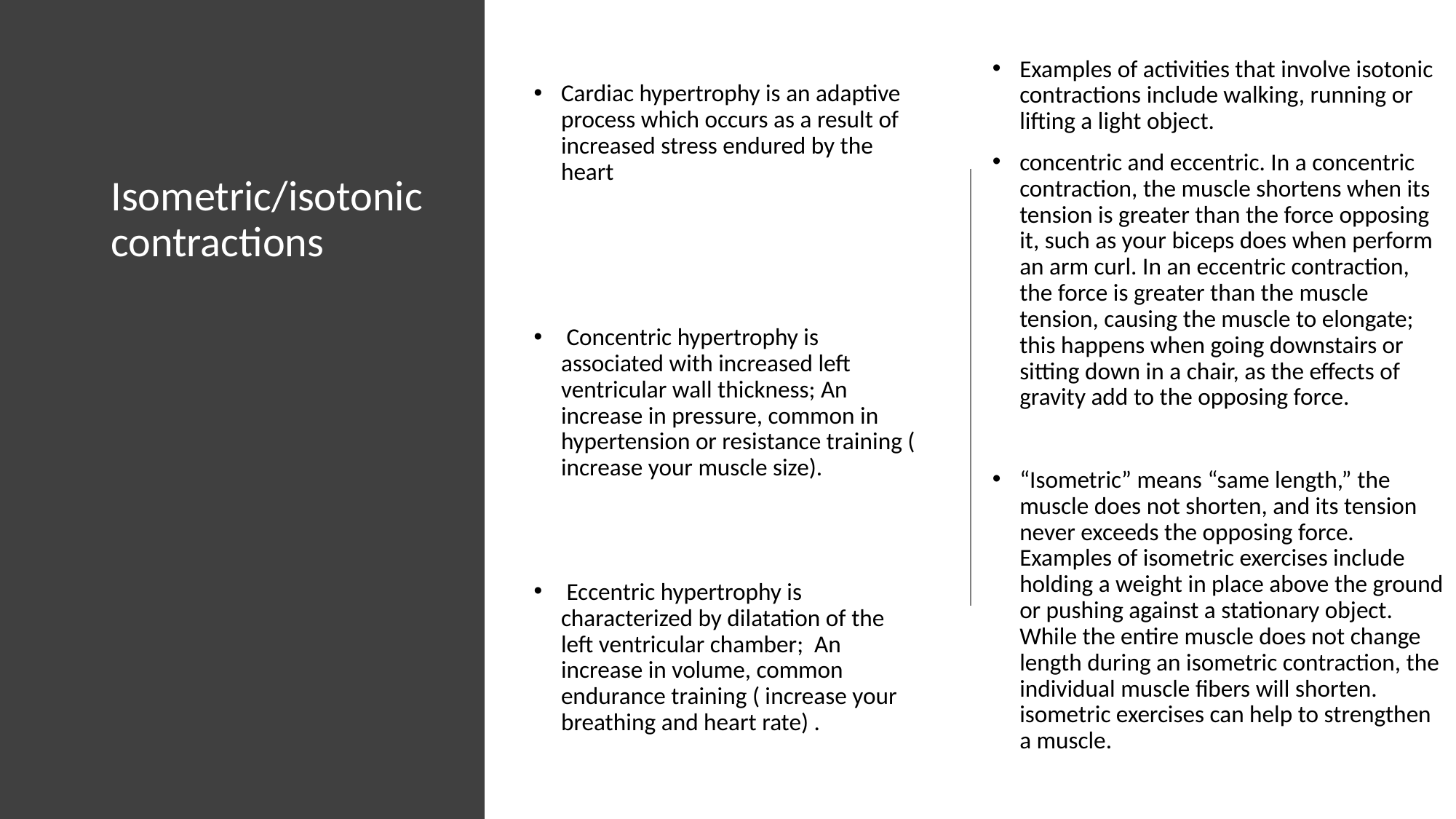

Examples of activities that involve isotonic contractions include walking, running or lifting a light object.
concentric and eccentric. In a concentric contraction, the muscle shortens when its tension is greater than the force opposing it, such as your biceps does when perform an arm curl. In an eccentric contraction, the force is greater than the muscle tension, causing the muscle to elongate; this happens when going downstairs or sitting down in a chair, as the effects of gravity add to the opposing force.

“Isometric” means “same length,” the muscle does not shorten, and its tension never exceeds the opposing force. Examples of isometric exercises include holding a weight in place above the ground or pushing against a stationary object. While the entire muscle does not change length during an isometric contraction, the individual muscle fibers will shorten.  isometric exercises can help to strengthen a muscle.

Cardiac hypertrophy is an adaptive process which occurs as a result of increased stress endured by the heart

 Concentric hypertrophy is associated with increased left ventricular wall thickness; An increase in pressure, common in hypertension or resistance training ( increase your muscle size).

 Eccentric hypertrophy is characterized by dilatation of the left ventricular chamber;  An increase in volume, common endurance training ( increase your breathing and heart rate) .

However, there occurs a general increase in the overall size of cardiomyocytes under both conditions.
# Isometric/isotonic contractions